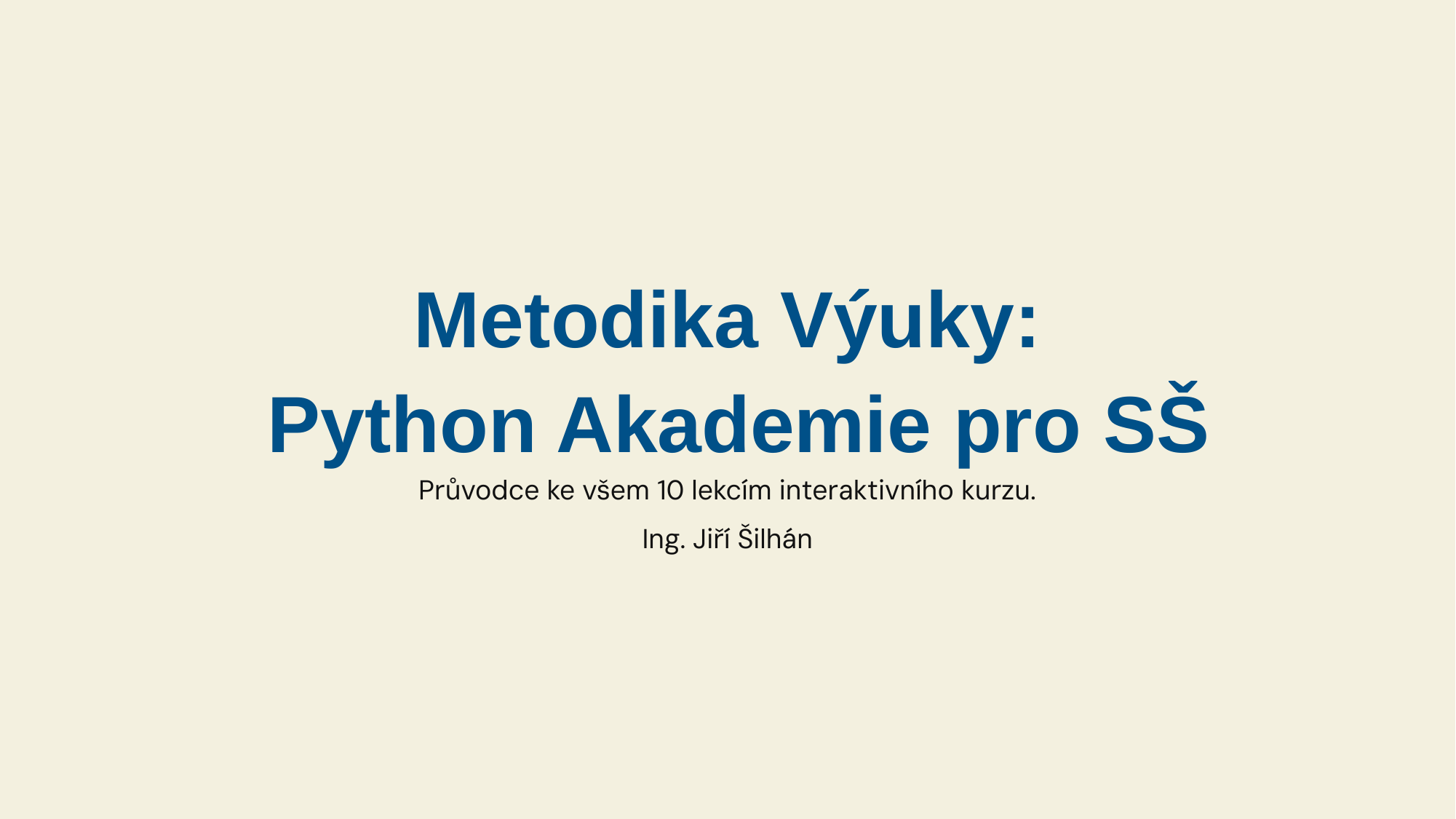

Metodika Výuky:
 Python Akademie pro SŠ
Průvodce ke všem 10 lekcím interaktivního kurzu.
Ing. Jiří Šilhán